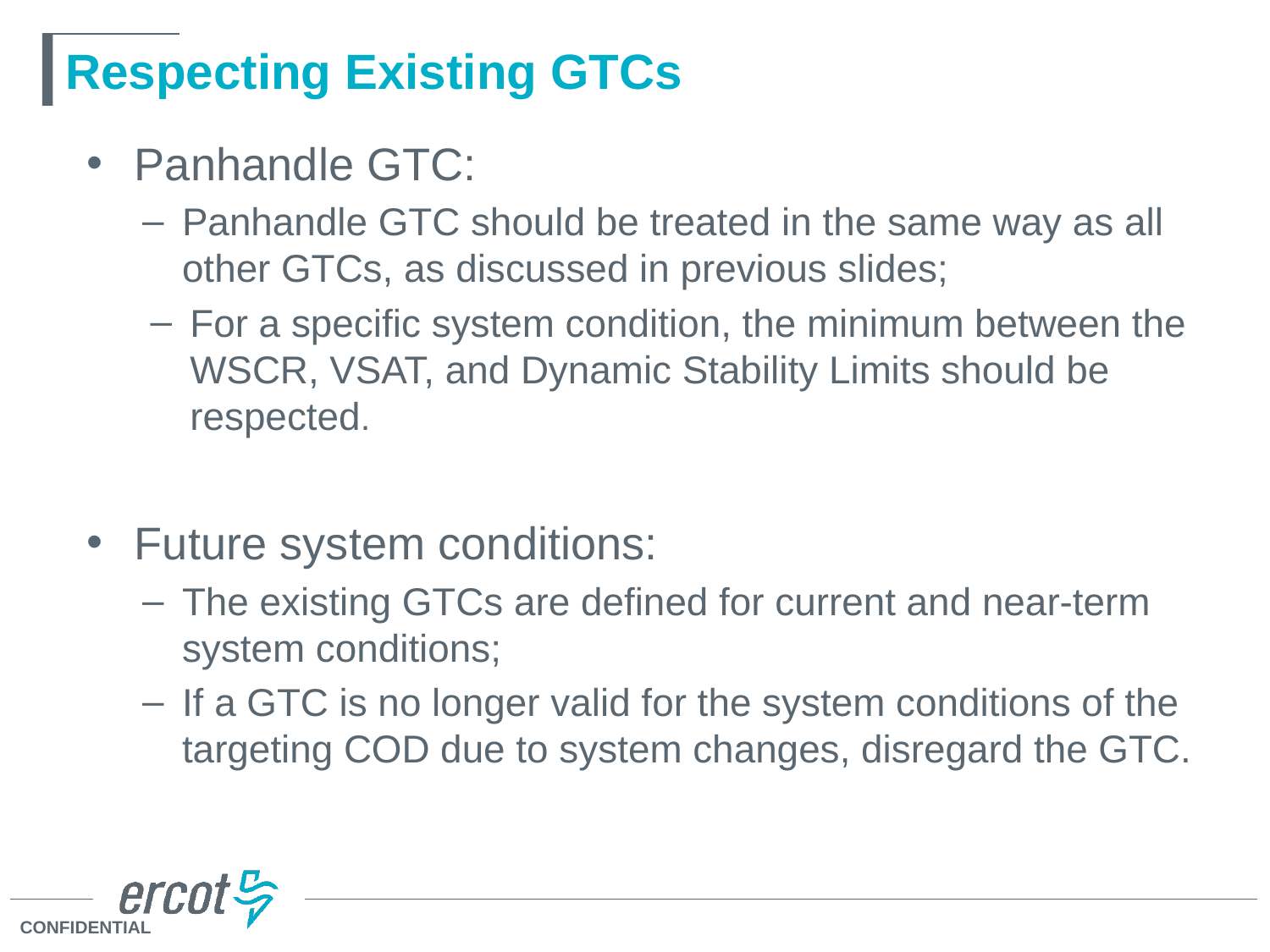

# Respecting Existing GTCs
Panhandle GTC:
Panhandle GTC should be treated in the same way as all other GTCs, as discussed in previous slides;
For a specific system condition, the minimum between the WSCR, VSAT, and Dynamic Stability Limits should be respected.

Future system conditions:
The existing GTCs are defined for current and near-term system conditions;
If a GTC is no longer valid for the system conditions of the targeting COD due to system changes, disregard the GTC.